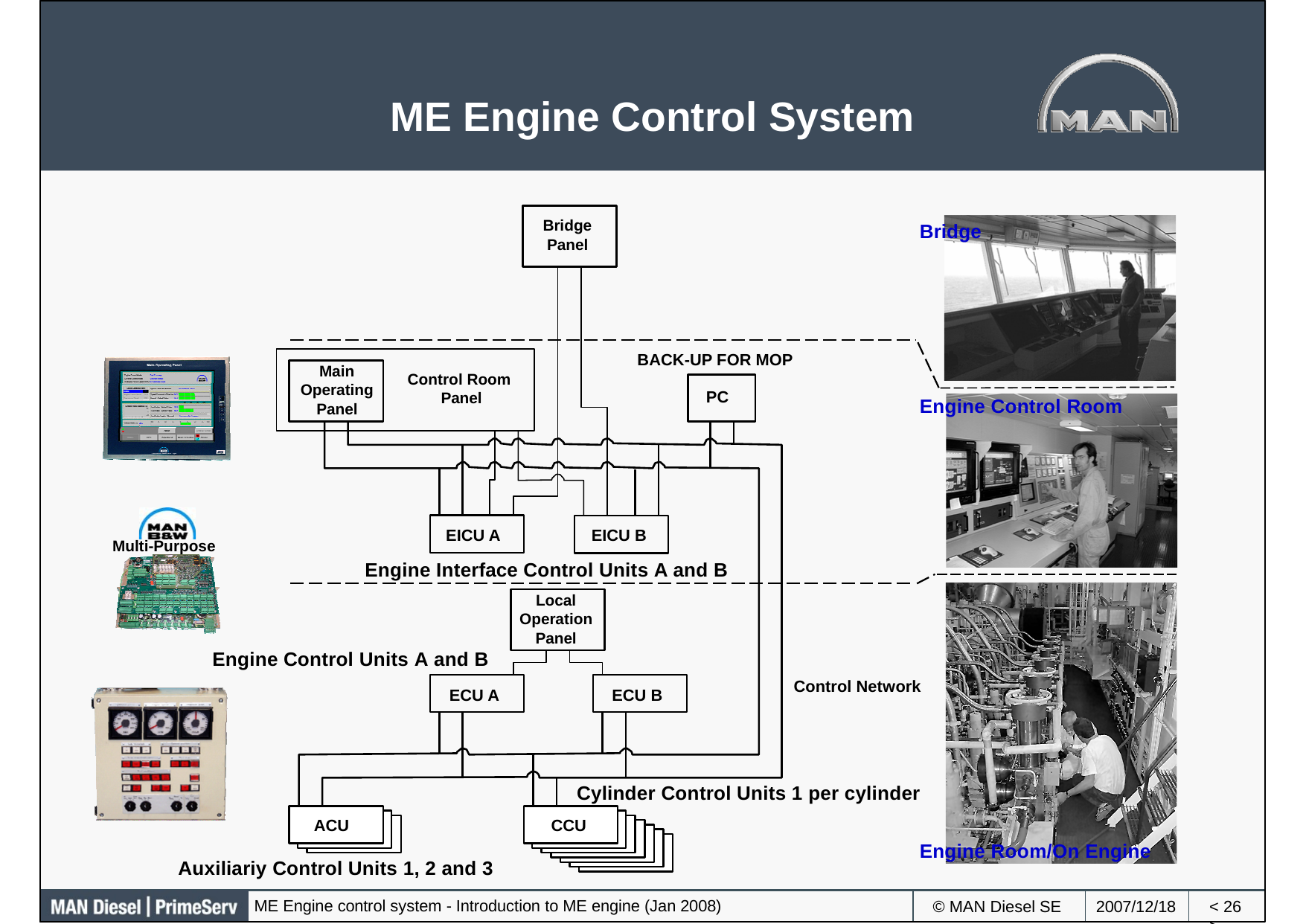

# ME Engine Control System

Bridge Panel

Bridge

BACK-UP FOR MOP

Main Operating Panel
Control Room Panel

PC

Engine Control Room

EICU A	EICU B

Engine Interface Control Units A and B
Multi-Purpose Controller

Local Operation Panel
Engine Control Units A and B

Control Network
ECU A
ECU B

Cylinder Control Units 1 per cylinder

ACU
CCU

Engine Room/On Engine
Auxiliariy Control Units 1, 2 and 3

ME Engine control system - Introduction to ME engine (Jan 2008)
© MAN Diesel SE
2007/12/18
< 26 >